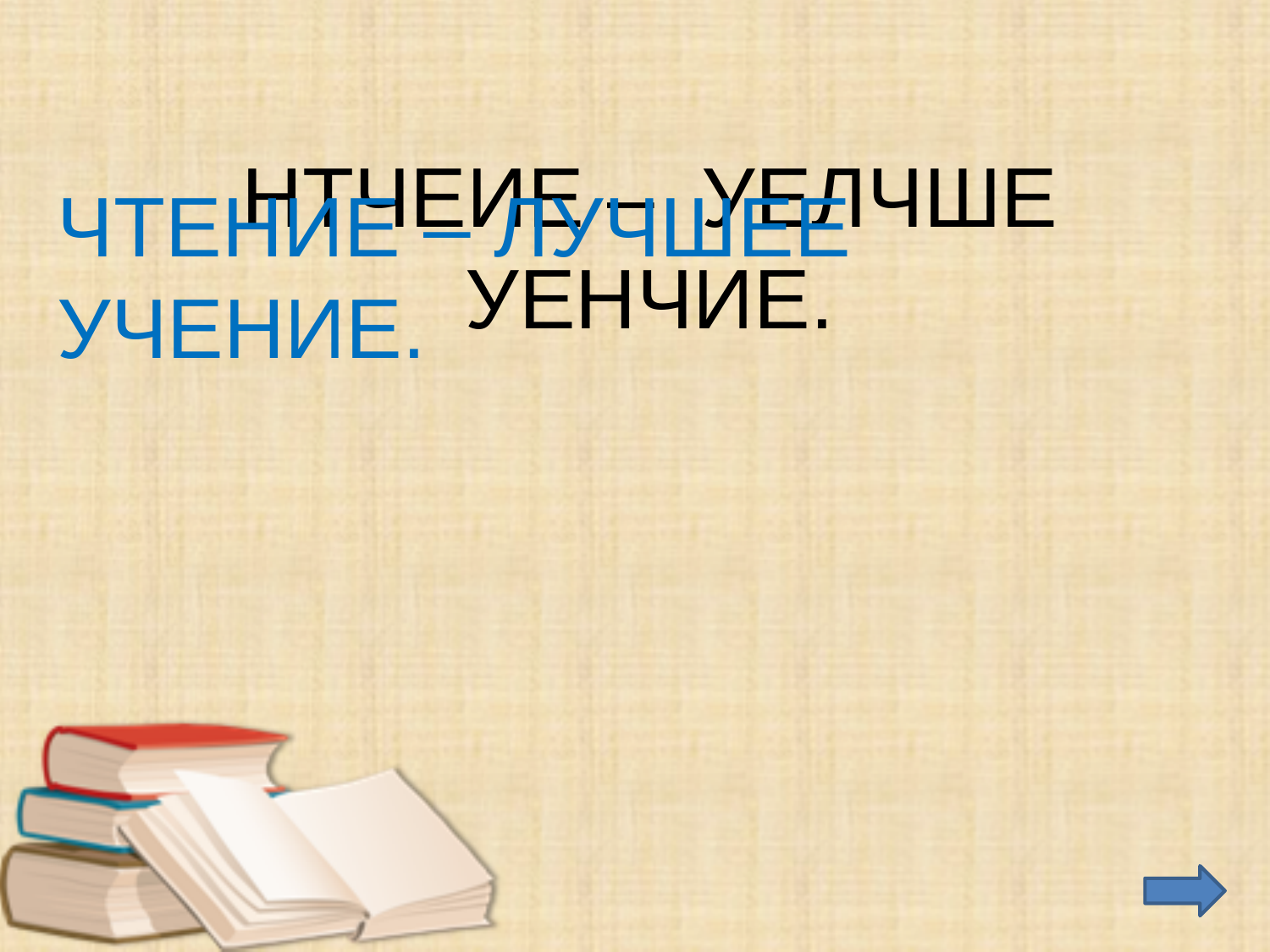

НТЧЕИЕ –  УЕЛЧШЕ УЕНЧИЕ.

ЧТЕНИЕ – ЛУЧШЕЕ УЧЕНИЕ.